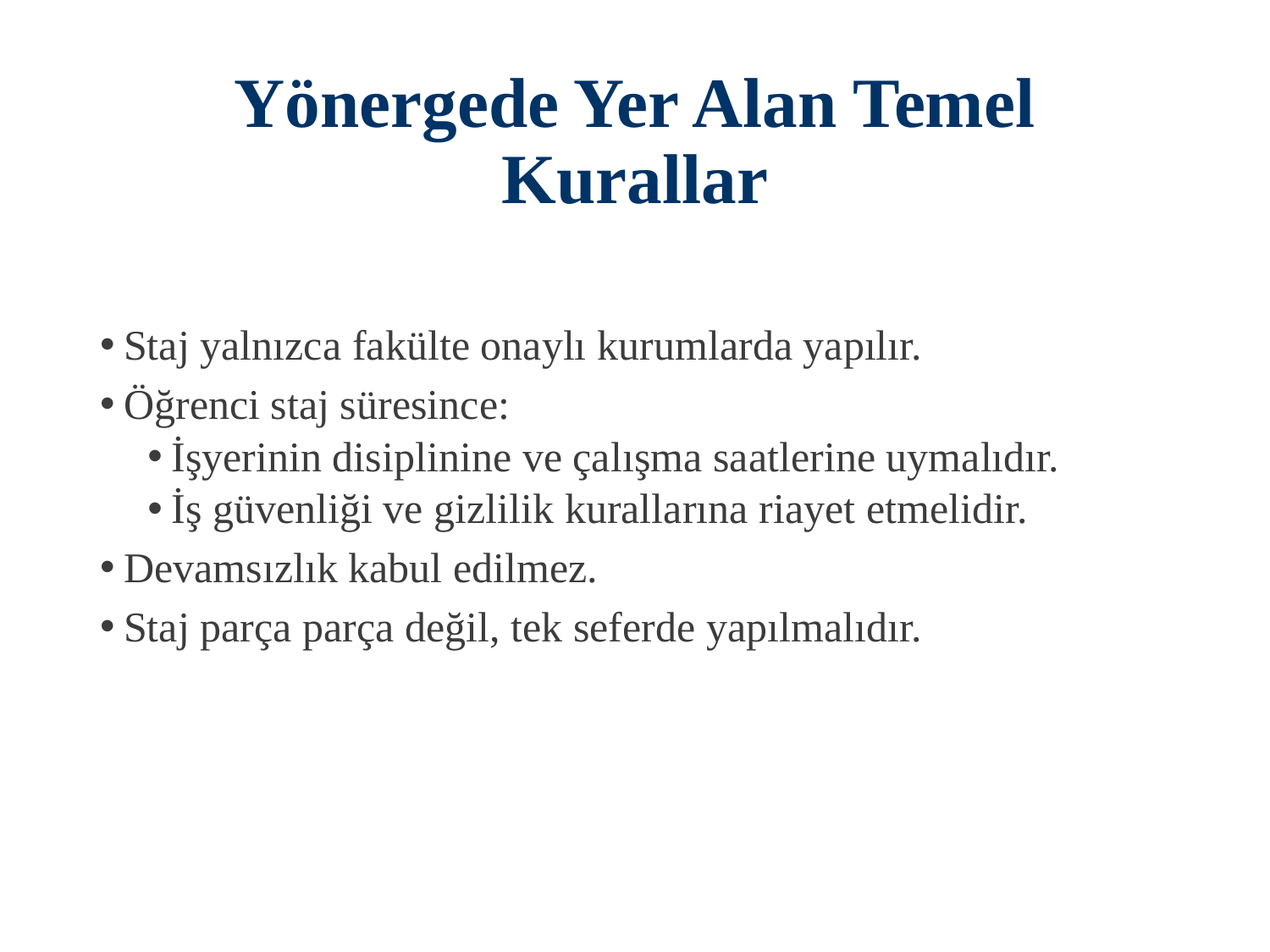

# Yönergede Yer Alan Temel Kurallar

Staj yalnızca fakülte onaylı kurumlarda yapılır.
Öğrenci staj süresince:
İşyerinin disiplinine ve çalışma saatlerine uymalıdır.
İş güvenliği ve gizlilik kurallarına riayet etmelidir.
Devamsızlık kabul edilmez.
Staj parça parça değil, tek seferde yapılmalıdır.